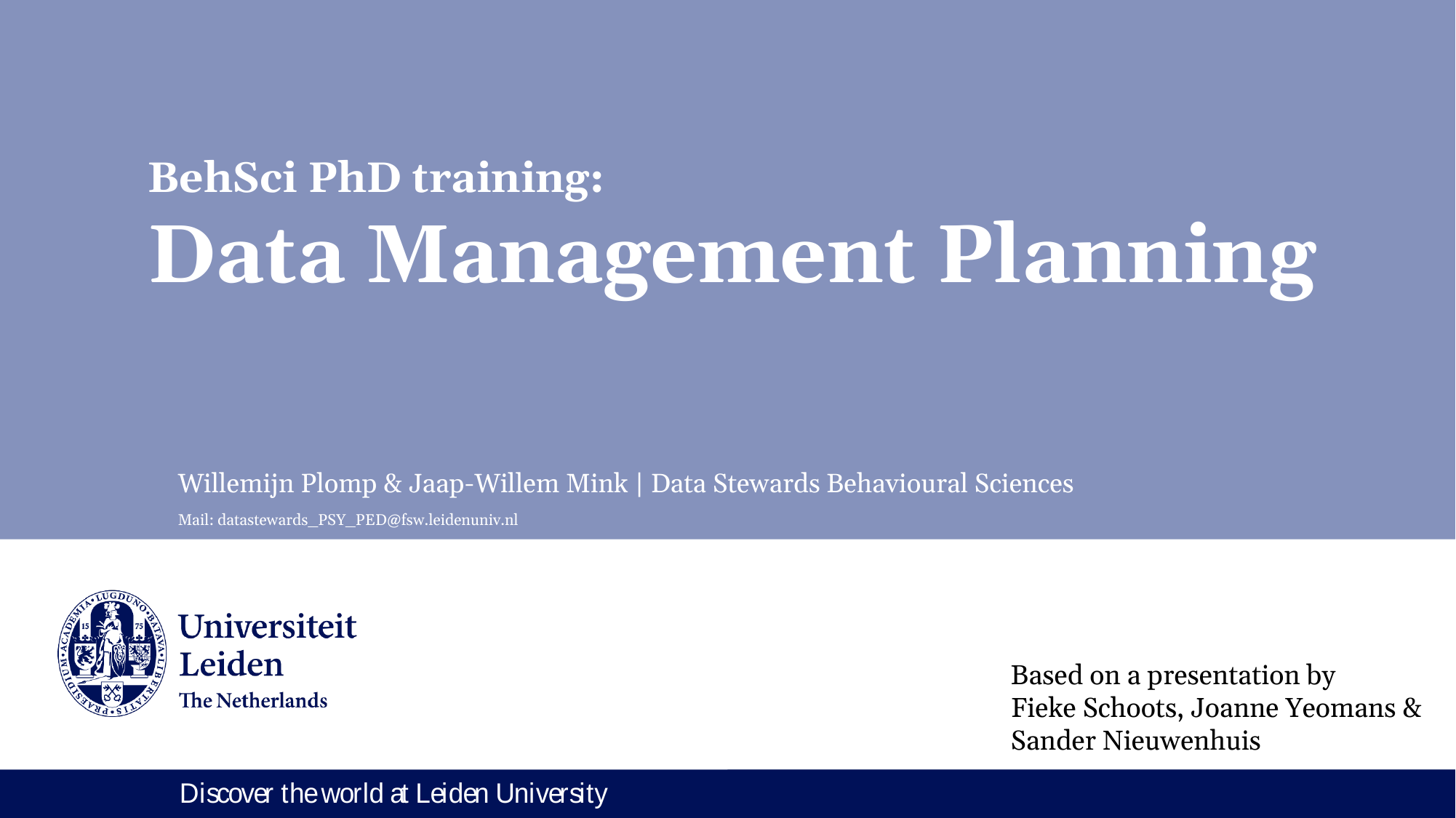

# BehSci PhD training: Data Management Planning
Willemijn Plomp & Jaap-Willem Mink | Data Stewards Behavioural Sciences
Mail: datastewards_PSY_PED@fsw.leidenuniv.nl
Based on a presentation by
Fieke Schoots, Joanne Yeomans &
Sander Nieuwenhuis